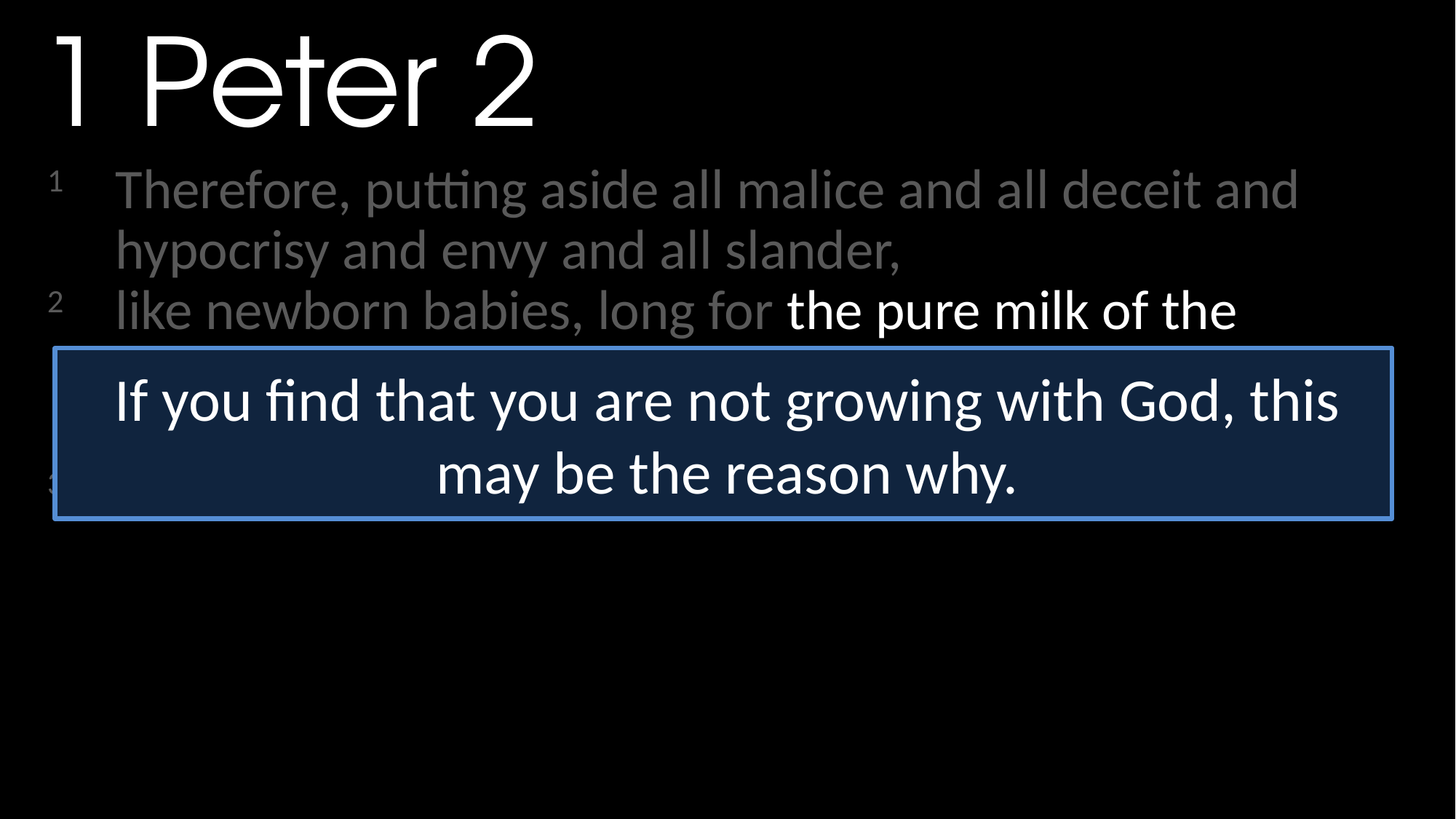

1 Peter 2
1	Therefore, putting aside all malice and all deceit and hypocrisy and envy and all slander,
2	like newborn babies, long for the pure milk of the word, so that by it you may grow in respect to salvation,
3	if you have tasted the kindness of the Lord.

If you find that you are not growing with God, this may be the reason why.